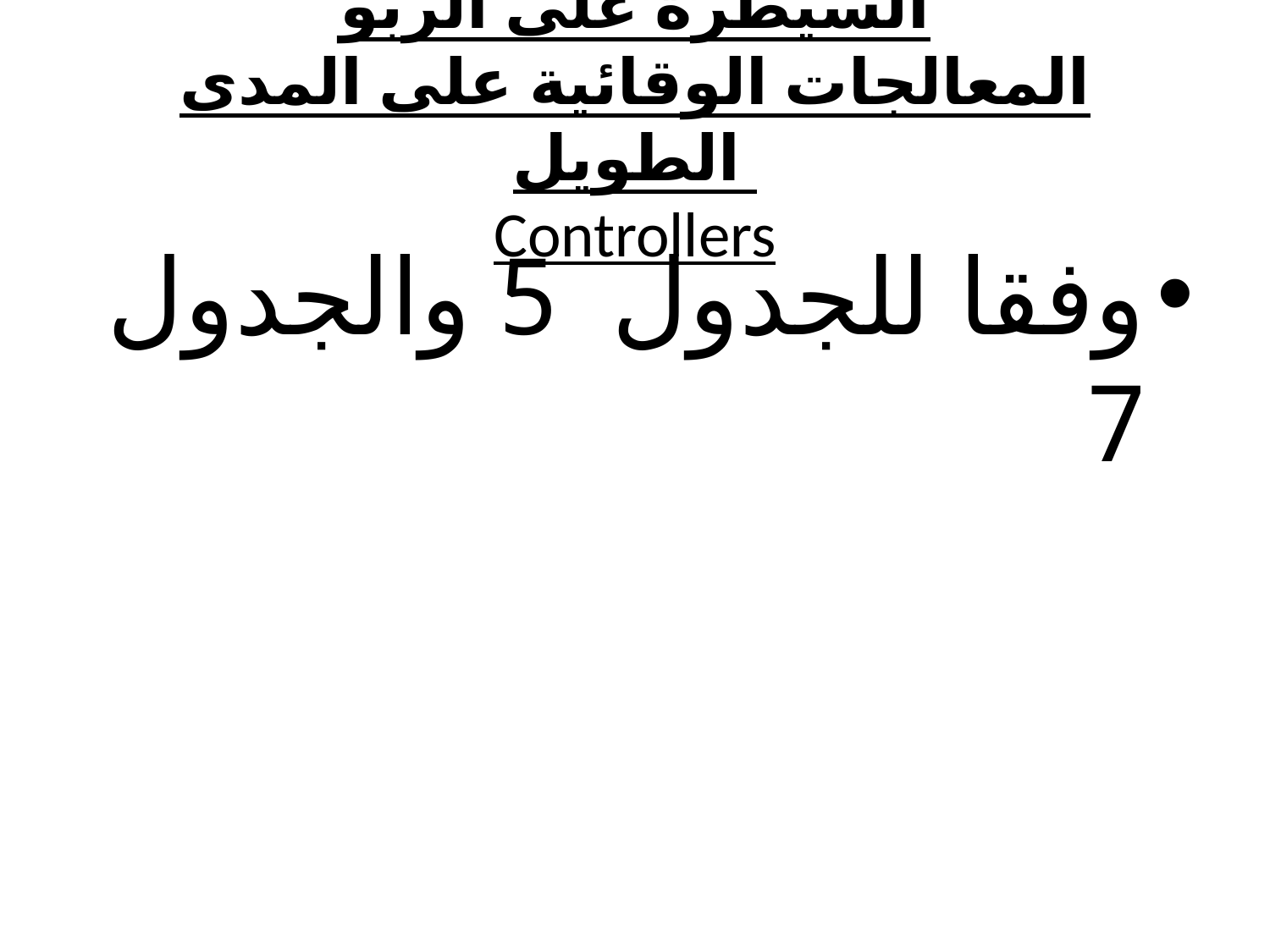

# السيطرة على الربو المعالجات الوقائية على المدى الطويل Controllers
وفقا للجدول  5 والجدول 7